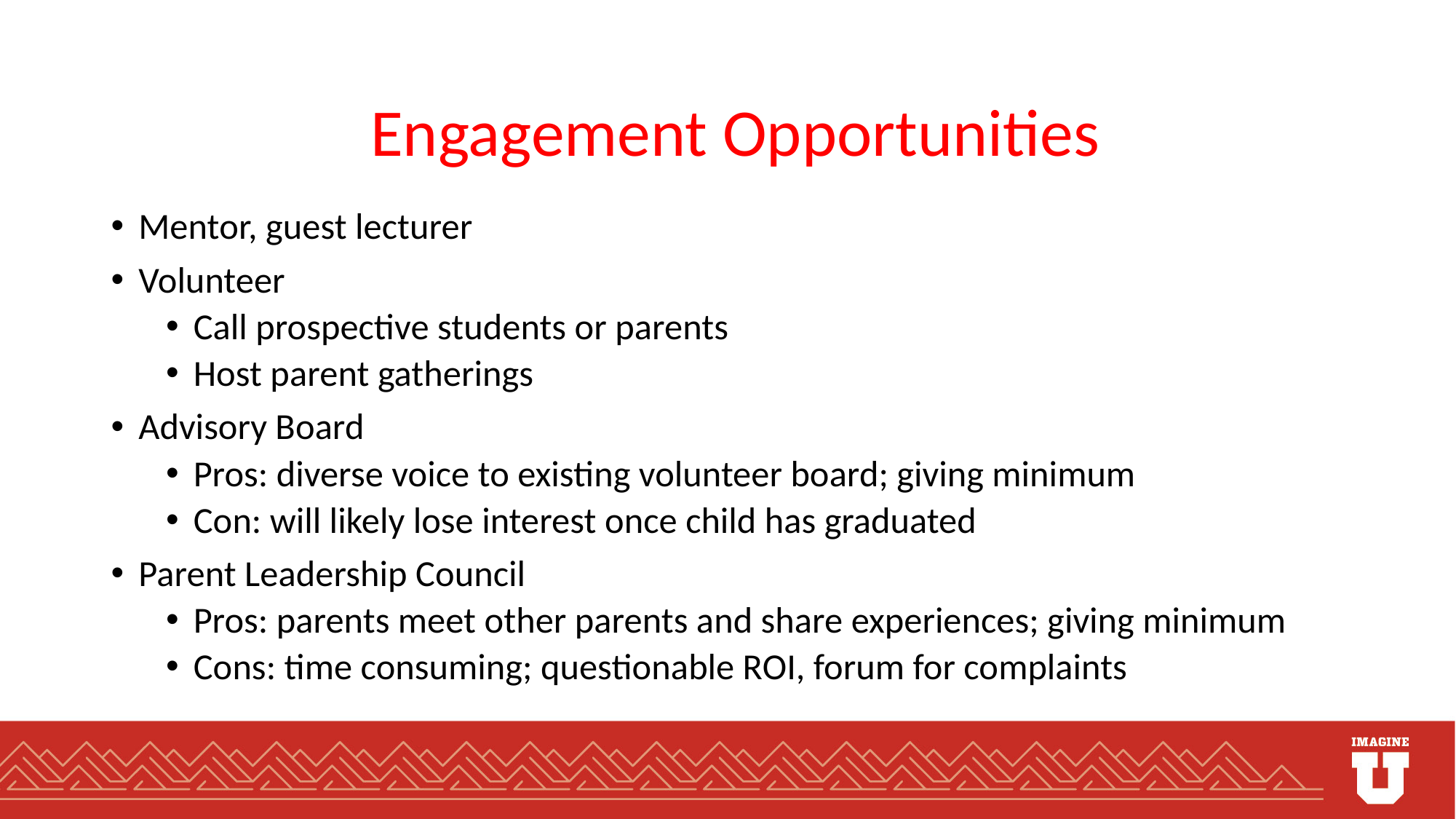

# Engagement Opportunities
Mentor, guest lecturer
Volunteer
Call prospective students or parents
Host parent gatherings
Advisory Board
Pros: diverse voice to existing volunteer board; giving minimum
Con: will likely lose interest once child has graduated
Parent Leadership Council
Pros: parents meet other parents and share experiences; giving minimum
Cons: time consuming; questionable ROI, forum for complaints